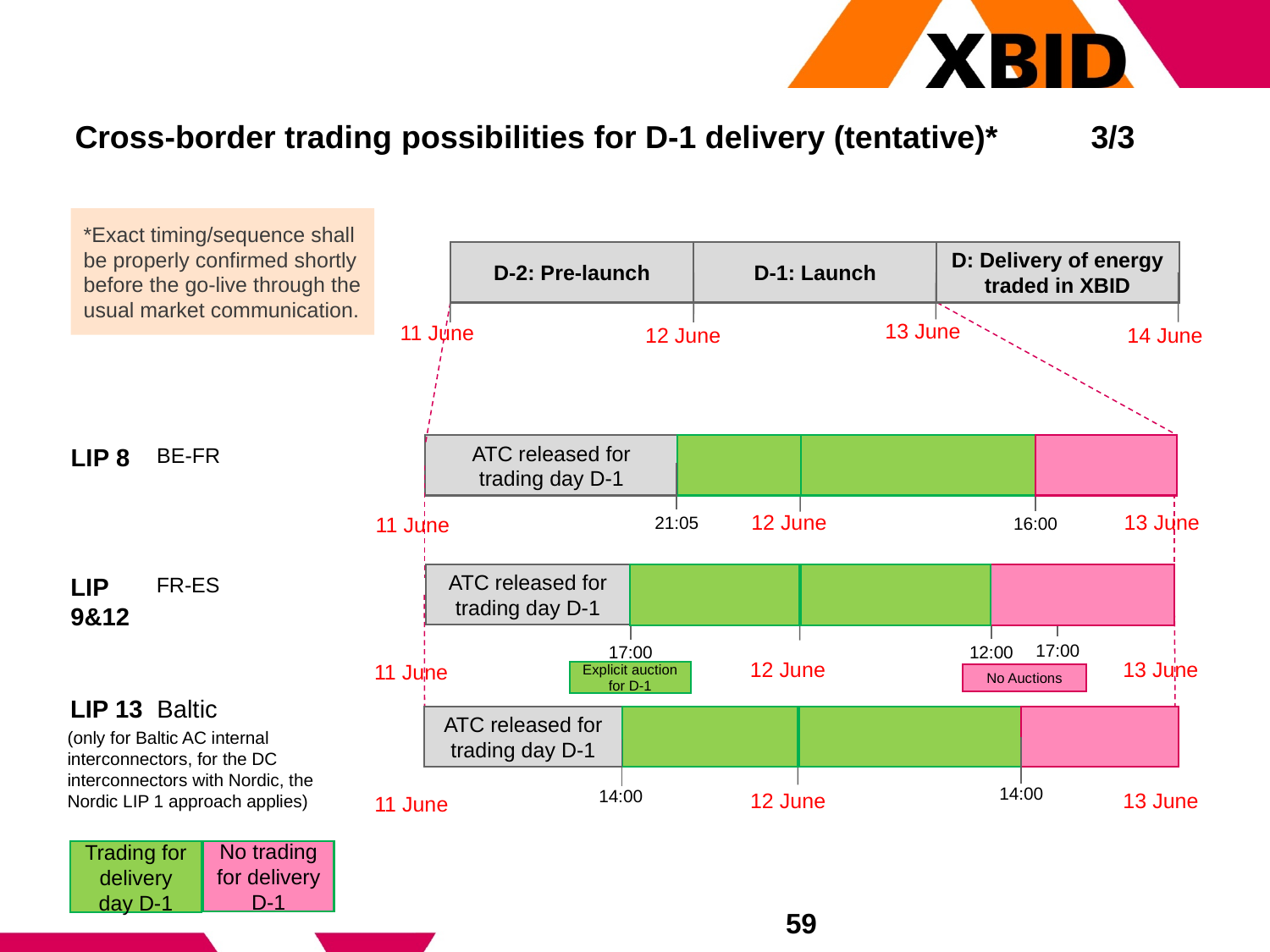

# Cross-border trading possibilities for D-1 delivery (tentative)* 	3/3
*Exact timing/sequence shall be properly confirmed shortly before the go-live through the usual market communication.
D-2: Pre-launch
D-1: Launch
D: Delivery of energy traded in XBID
13 June
11 June
12 June
14 June
ATC released for trading day D-1

LIP 8
BE-FR
12 June
13 June
11 June
21:05
16:00
ATC released for trading day D-1

LIP 9&12
FR-ES
17:00
12:00
17:00
12 June
13 June
11 June
Explicit auction for D-1
No Auctions
LIP 13  Baltic

ATC released for trading day D-1
(only for Baltic AC internal interconnectors, for the DC interconnectors with Nordic, the Nordic LIP 1 approach applies)
14:00
14:00
12 June
13 June
11 June
Trading for delivery day D-1
No trading for delivery D-1
59